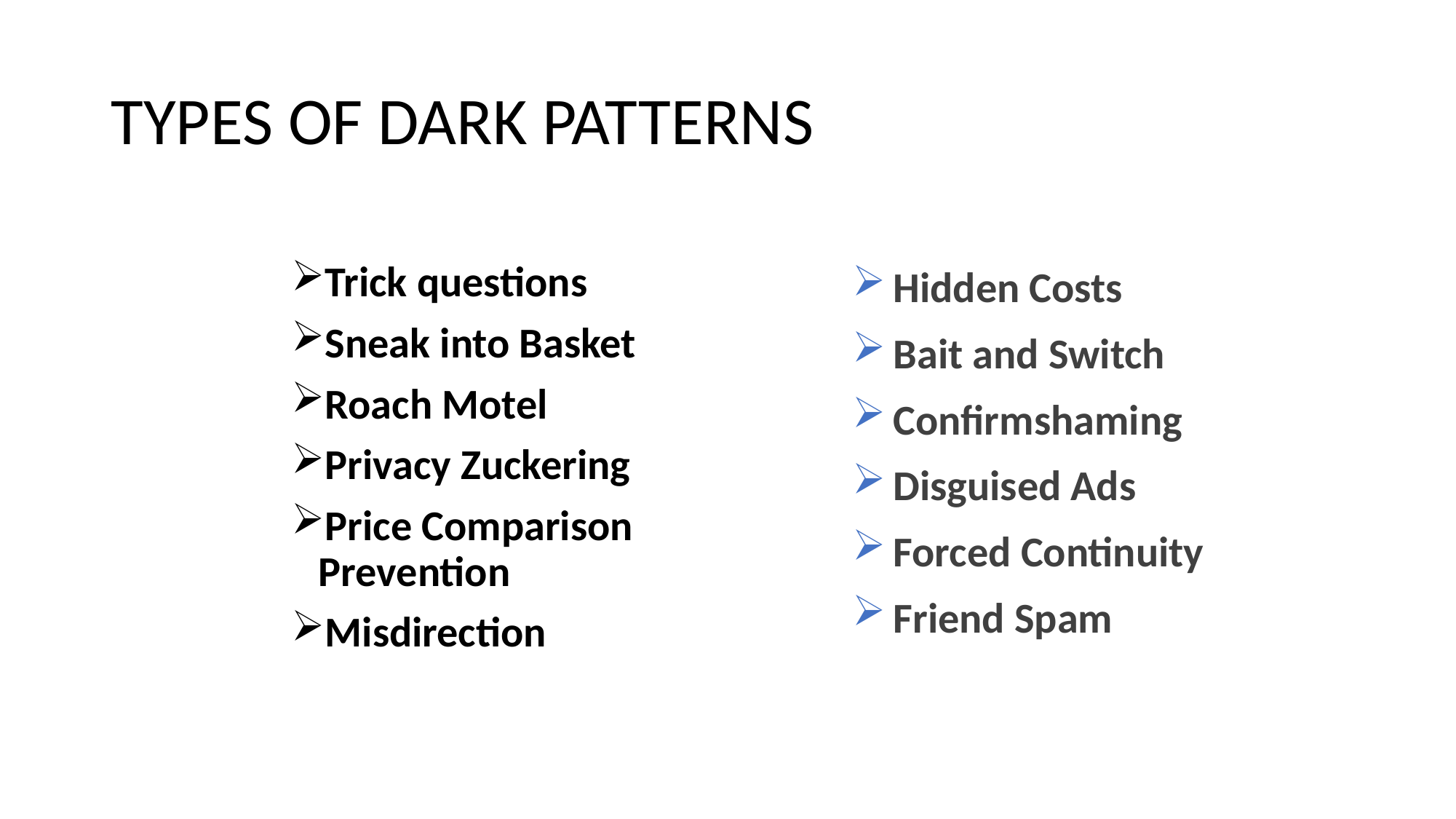

# TYPES OF DARK PATTERNS
Trick questions
Sneak into Basket
Roach Motel
Privacy Zuckering
Price Comparison Prevention
Misdirection

Hidden Costs
Bait and Switch
Confirmshaming
Disguised Ads
Forced Continuity
Friend Spam